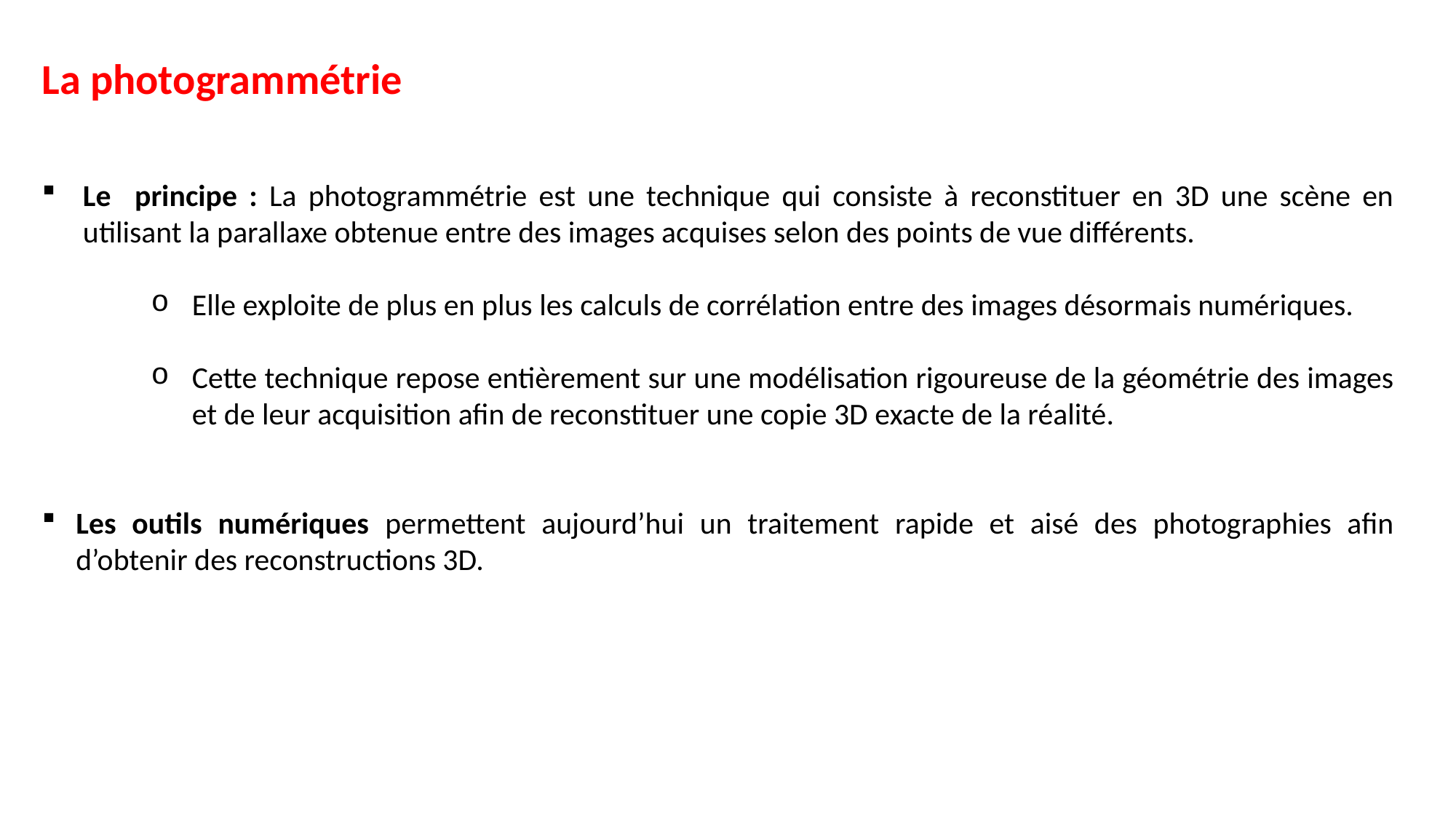

La photogrammétrie

Le  principe : La photogrammétrie est une technique qui consiste à reconstituer en 3D une scène en utilisant la parallaxe obtenue entre des images acquises selon des points de vue différents.

Elle exploite de plus en plus les calculs de corrélation entre des images désormais numériques.

Cette technique repose entièrement sur une modélisation rigoureuse de la géométrie des images et de leur acquisition afin de reconstituer une copie 3D exacte de la réalité.

Les outils numériques permettent aujourd’hui un traitement rapide et aisé des photographies afin d’obtenir des reconstructions 3D.